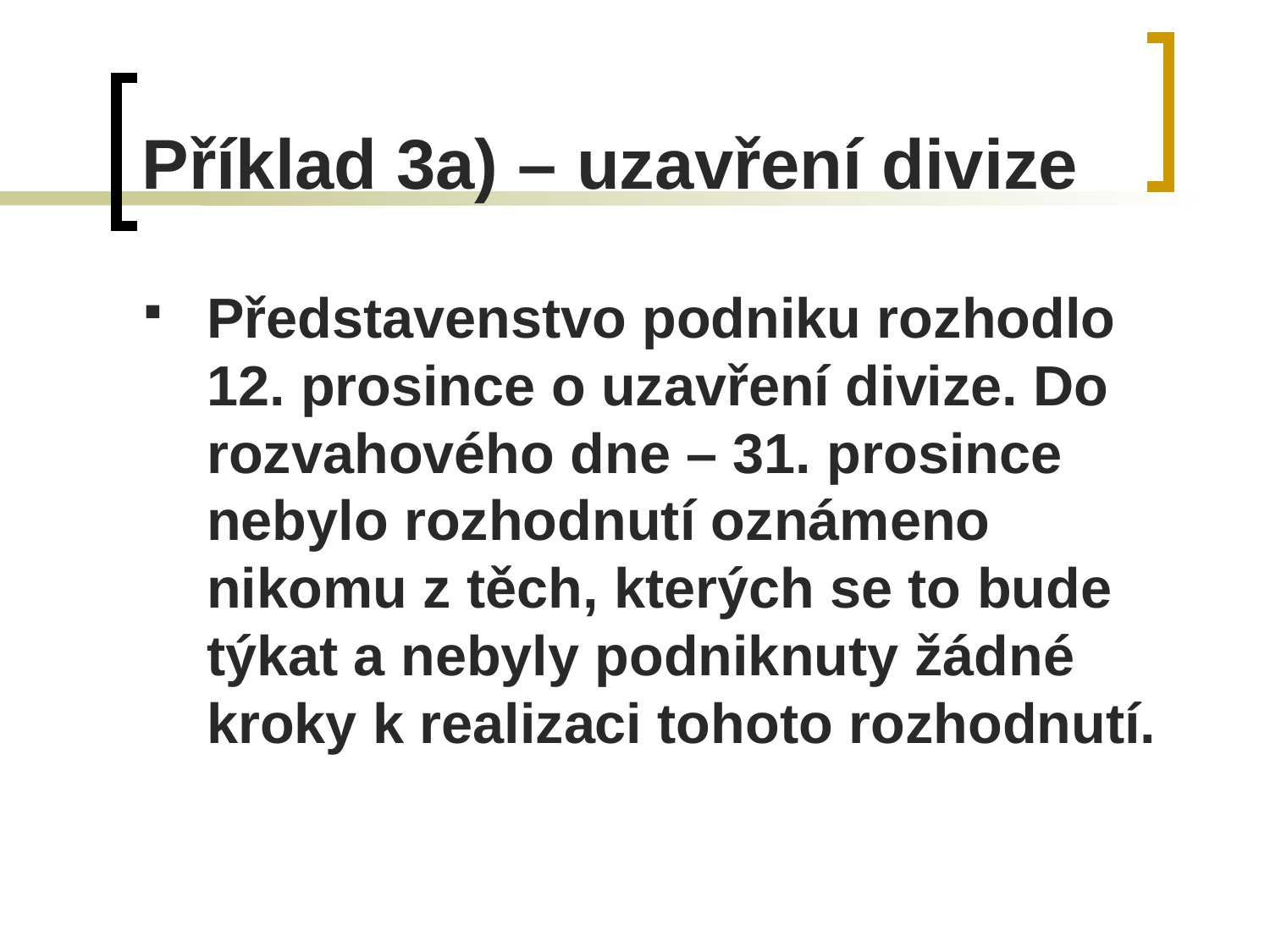

# Příklad 3a) – uzavření divize
Představenstvo podniku rozhodlo 12. prosince o uzavření divize. Do rozvahového dne – 31. prosince  nebylo rozhodnutí oznámeno nikomu z těch, kterých se to bude týkat a nebyly podniknuty žádné kroky k realizaci tohoto rozhodnutí.